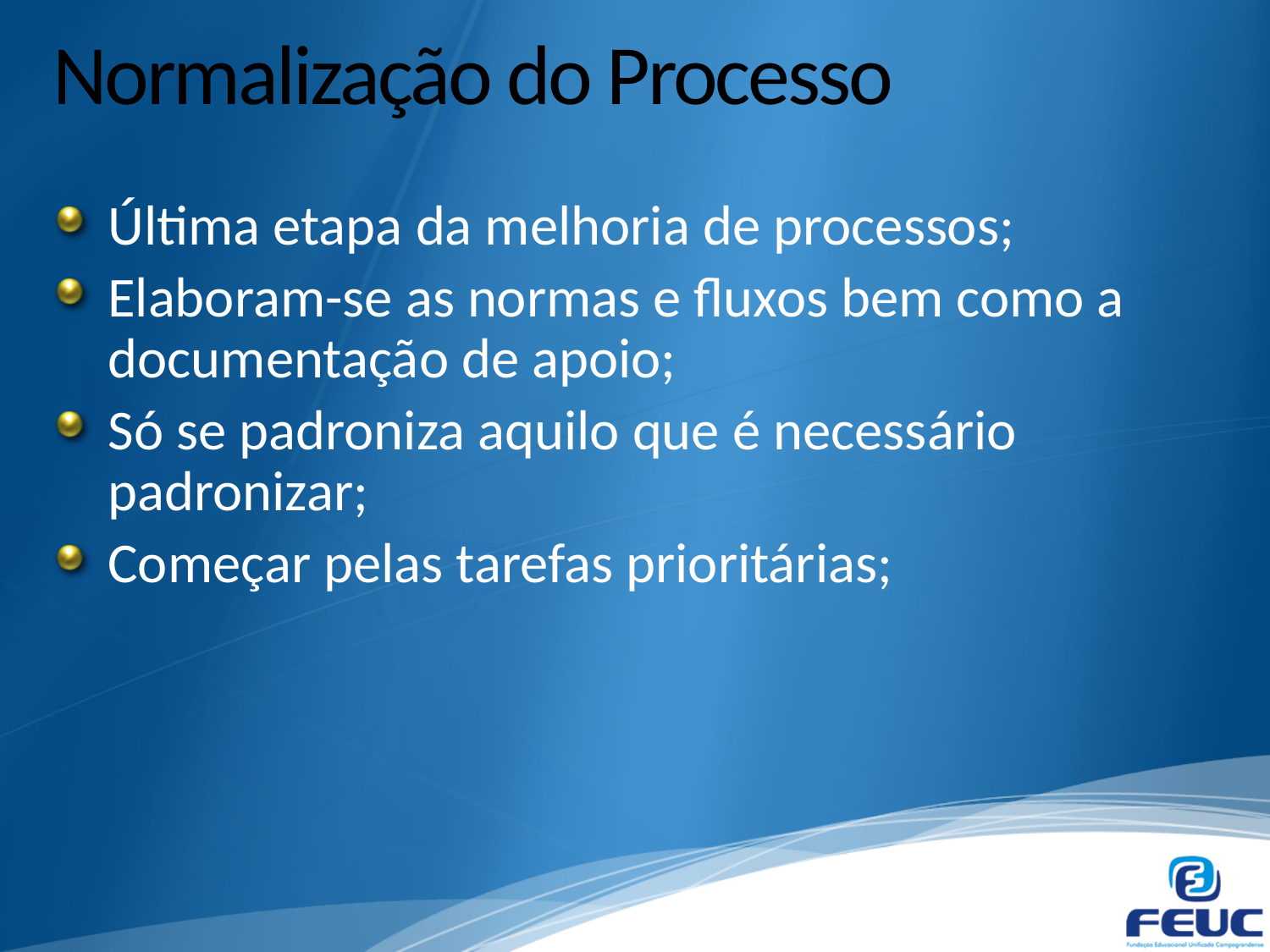

# Normalização do Processo
Última etapa da melhoria de processos;
Elaboram-se as normas e fluxos bem como a documentação de apoio;
Só se padroniza aquilo que é necessário padronizar;
Começar pelas tarefas prioritárias;